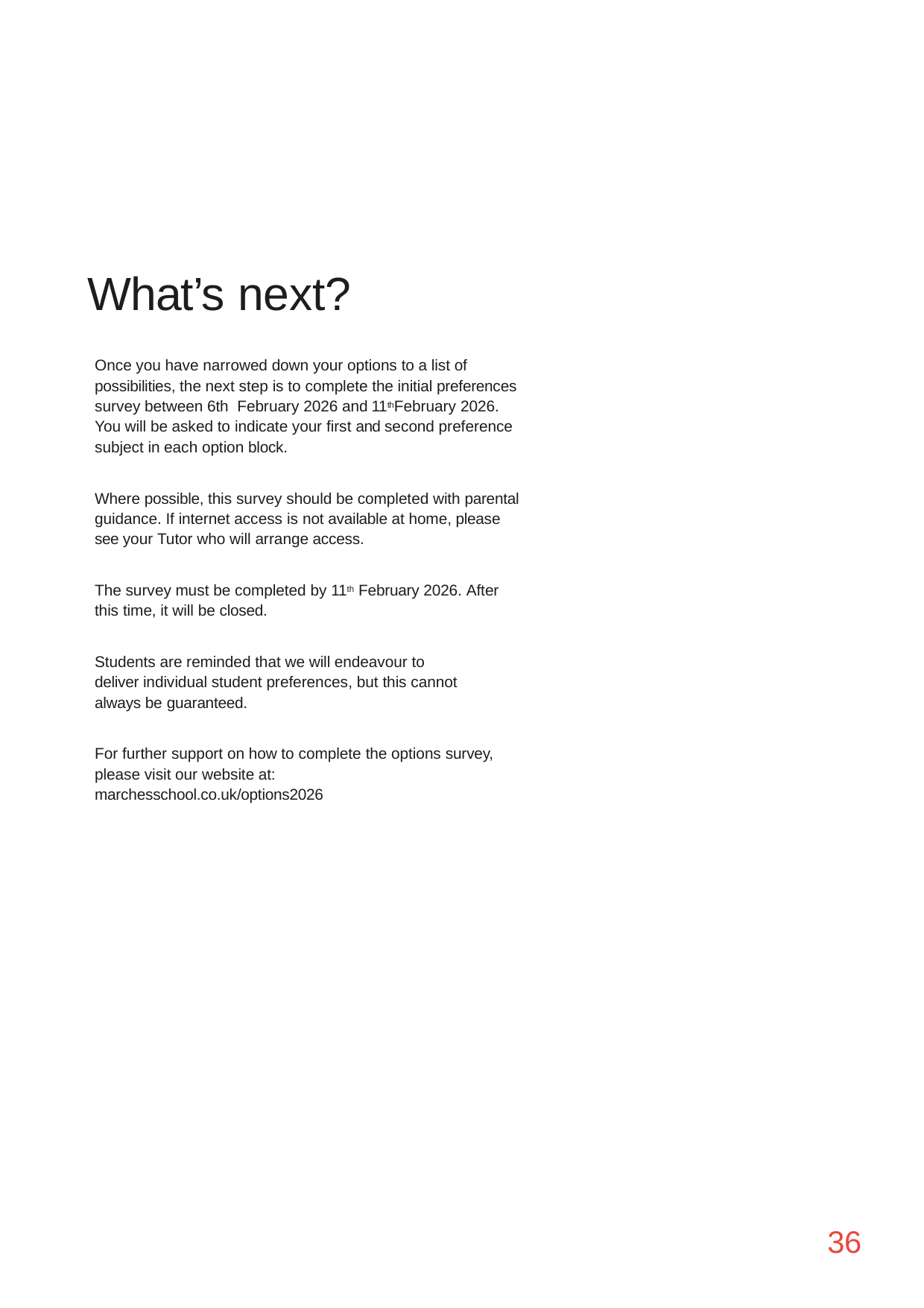

marchesschool.co.uk/options2023
# What’s next?
Once you have narrowed down your options to a list of possibilities, the next step is to complete the initial preferences survey between 6th  February 2026 and 11thFebruary 2026. You will be asked to indicate your first and second preference subject in each option block.

Where possible, this survey should be completed with parental guidance. If internet access is not available at home, please see your Tutor who will arrange access.

The survey must be completed by 11th February 2026. After this time, it will be closed.

Students are reminded that we will endeavour to deliver individual student preferences, but this cannot always be guaranteed.

For further support on how to complete the options survey, please visit our website at: marchesschool.co.uk/options2026

36
Published Month YYYY 10pt